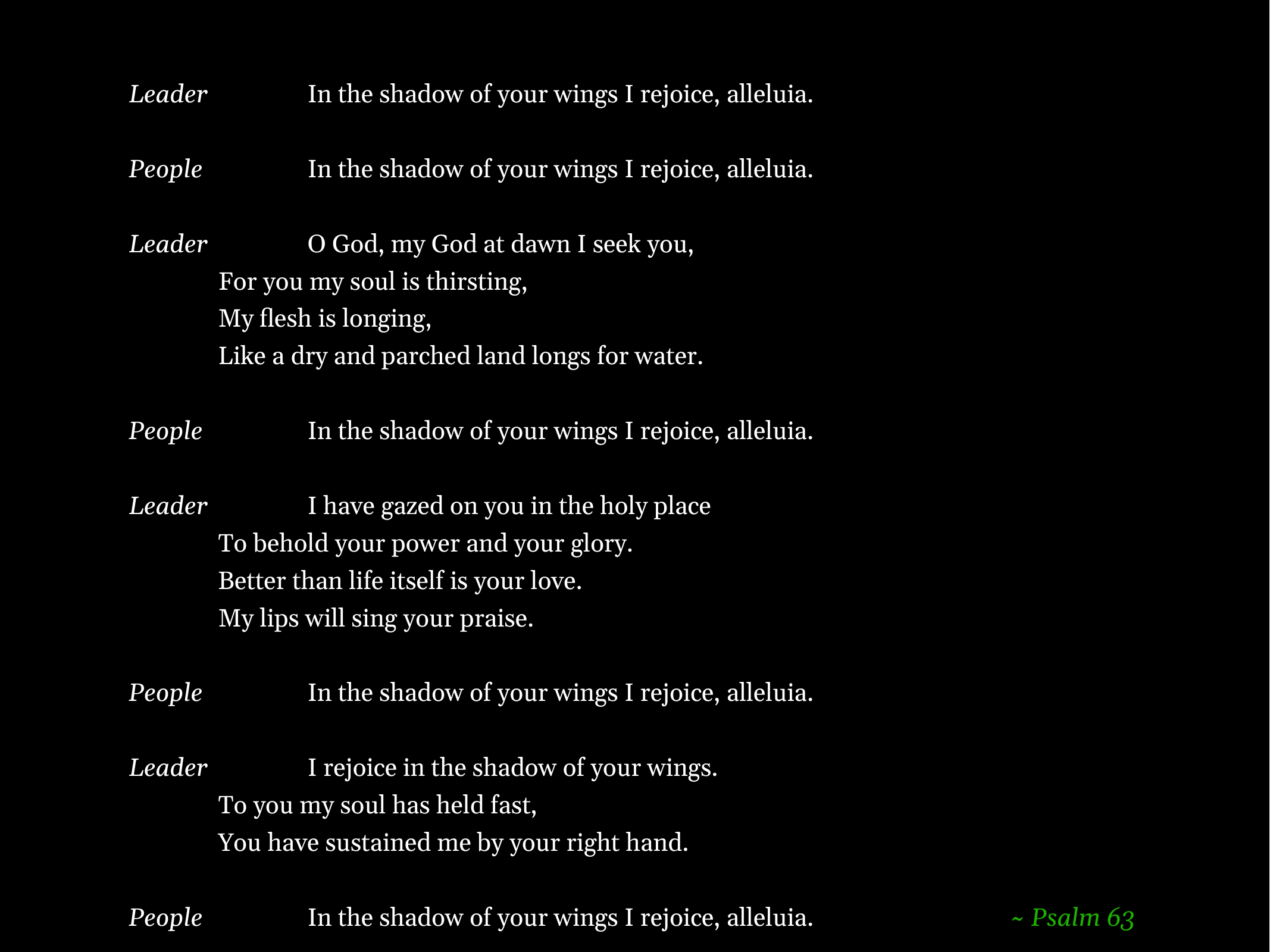

# Leader		In the shadow of your wings I rejoice, alleluia.

People		In the shadow of your wings I rejoice, alleluia.

Leader		O God, my God at dawn I seek you,
	For you my soul is thirsting,
	My flesh is longing,
	Like a dry and parched land longs for water.

People		In the shadow of your wings I rejoice, alleluia.

Leader		I have gazed on you in the holy place
	To behold your power and your glory.
	Better than life itself is your love.
	My lips will sing your praise.

People		In the shadow of your wings I rejoice, alleluia.

Leader		I rejoice in the shadow of your wings.
	To you my soul has held fast,
	You have sustained me by your right hand.

People		In the shadow of your wings I rejoice, alleluia.                                ~ Psalm 63